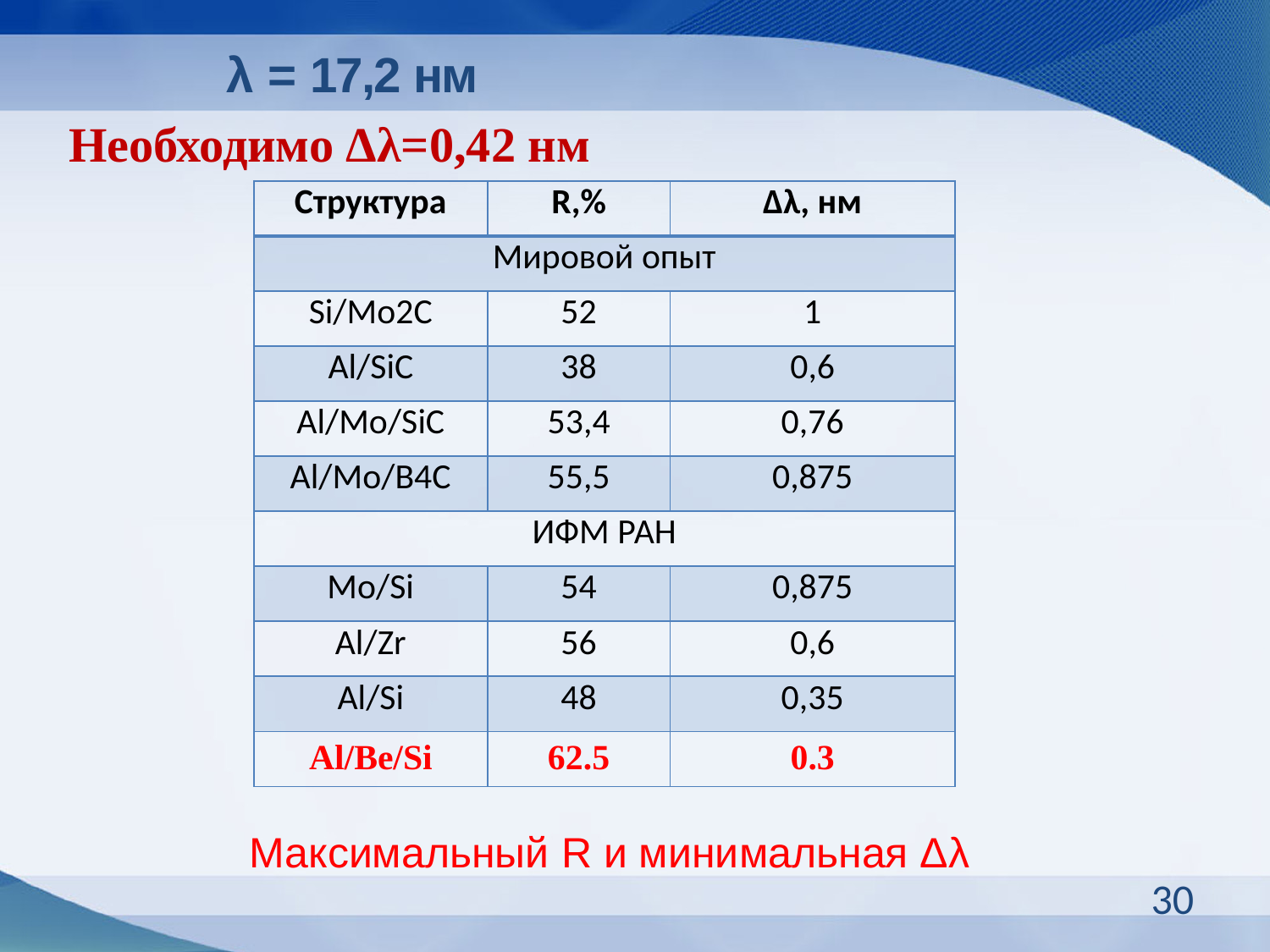

λ = 17,2 нм
Необходимо Δλ=0,42 нм
| Структура | R,% | Δλ, нм |
| --- | --- | --- |
| Мировой опыт |  |  |
| Si/Mo2C | 52 | 1 |
| Al/SiC | 38 | 0,6 |
| Al/Mo/SiC | 53,4 | 0,76 |
| Al/Mo/B4C | 55,5 | 0,875 |
| ИФМ РАН |  |  |
| Mo/Si | 54 | 0,875 |
| Al/Zr | 56 | 0,6 |
| Al/Si | 48 | 0,35 |
| Al/Be/Si | 62.5 | 0.3 |
Максимальный R и минимальная Δλ
30